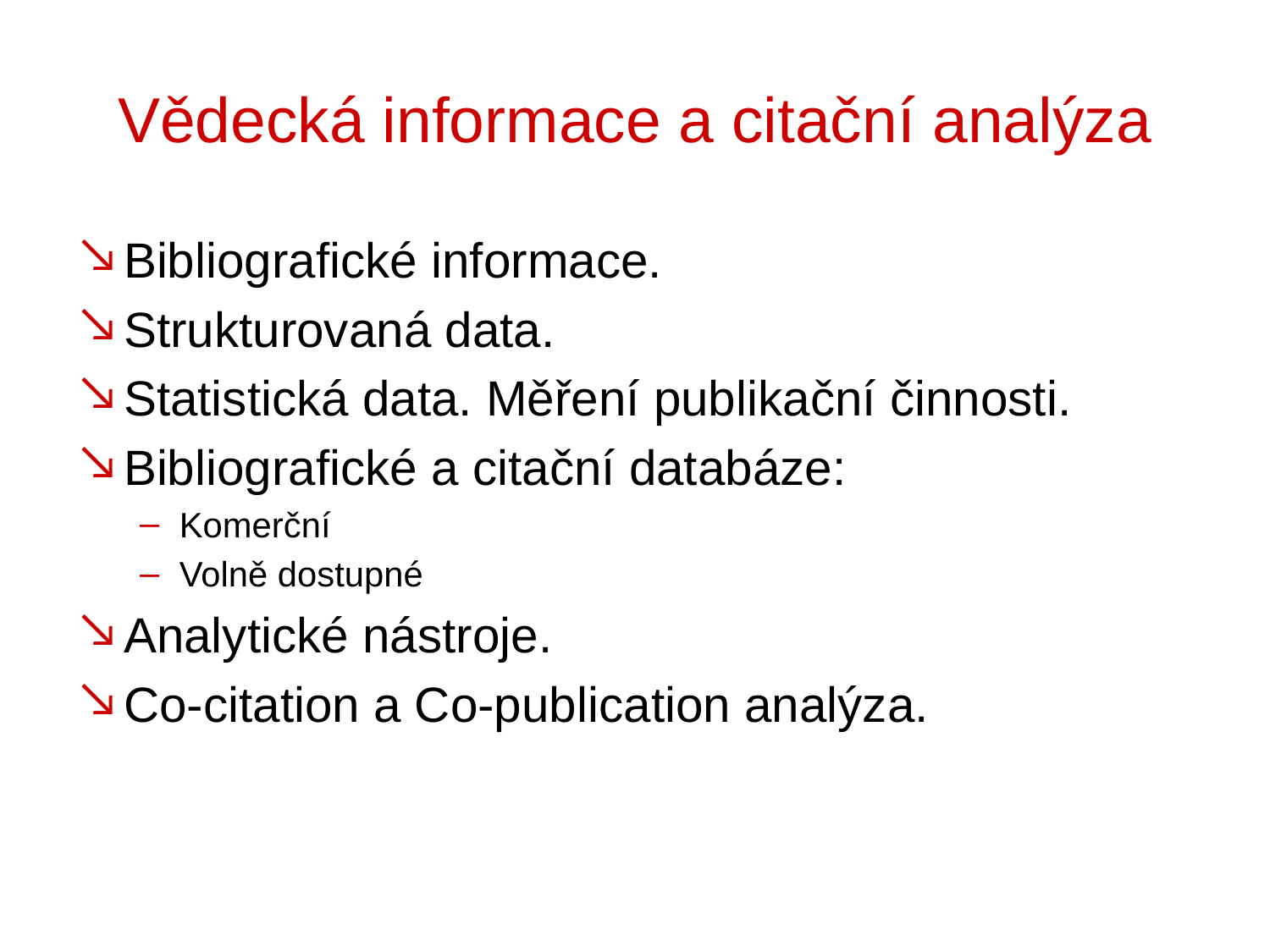

# Vědecká informace a citační analýza
Bibliografické informace.
Strukturovaná data.
Statistická data. Měření publikační činnosti.
Bibliografické a citační databáze:
Komerční
Volně dostupné
Analytické nástroje.
Co-citation a Co-publication analýza.